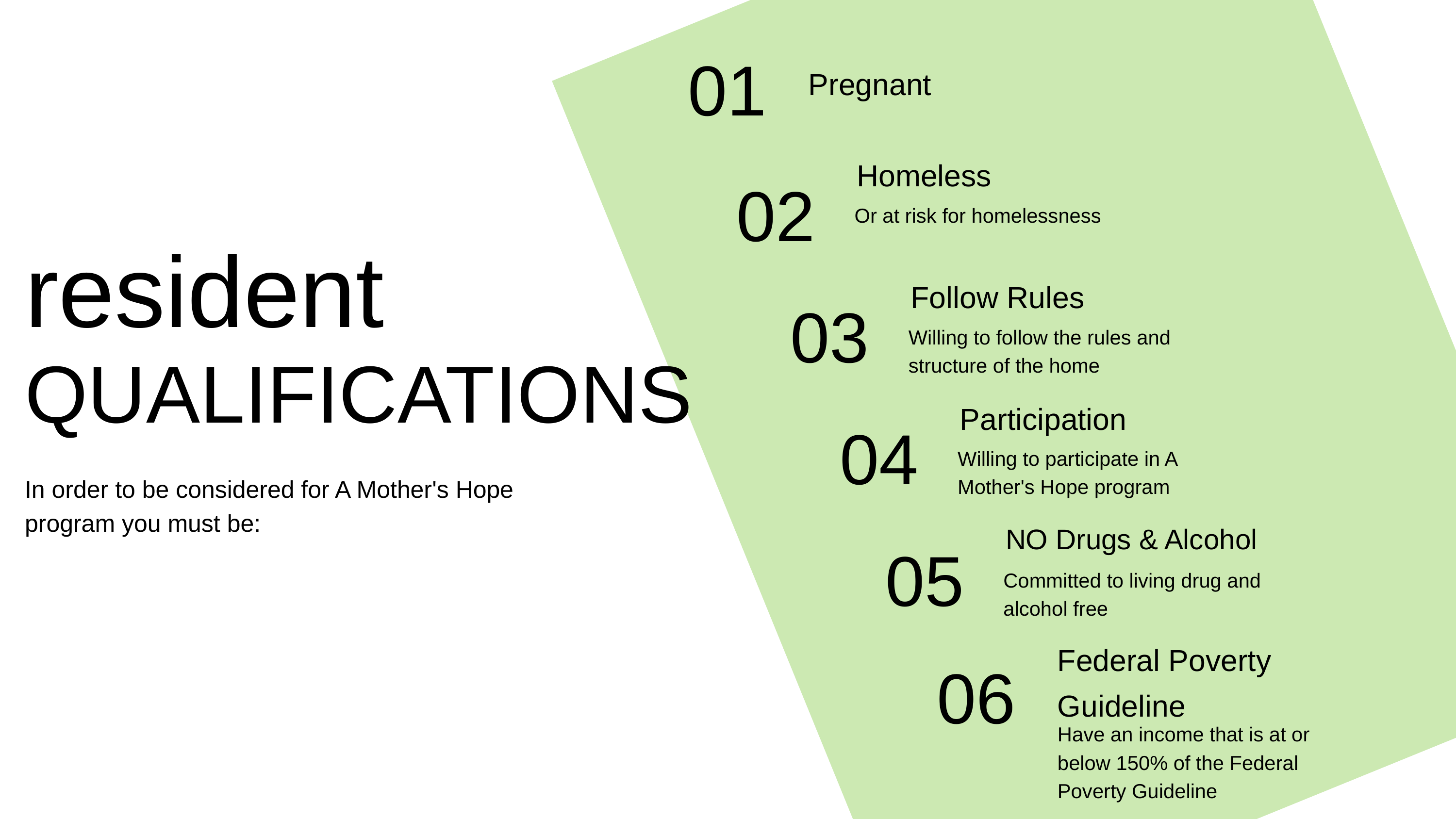

01
Pregnant
Homeless
02
Or at risk for homelessness
resident
Follow Rules
03
Willing to follow the rules and structure of the home
QUALIFICATIONS
Participation
04
Willing to participate in A Mother's Hope program
In order to be considered for A Mother's Hope program you must be:
NO Drugs & Alcohol
05
Committed to living drug and alcohol free
06
Federal Poverty Guideline
Have an income that is at or below 150% of the Federal Poverty Guideline